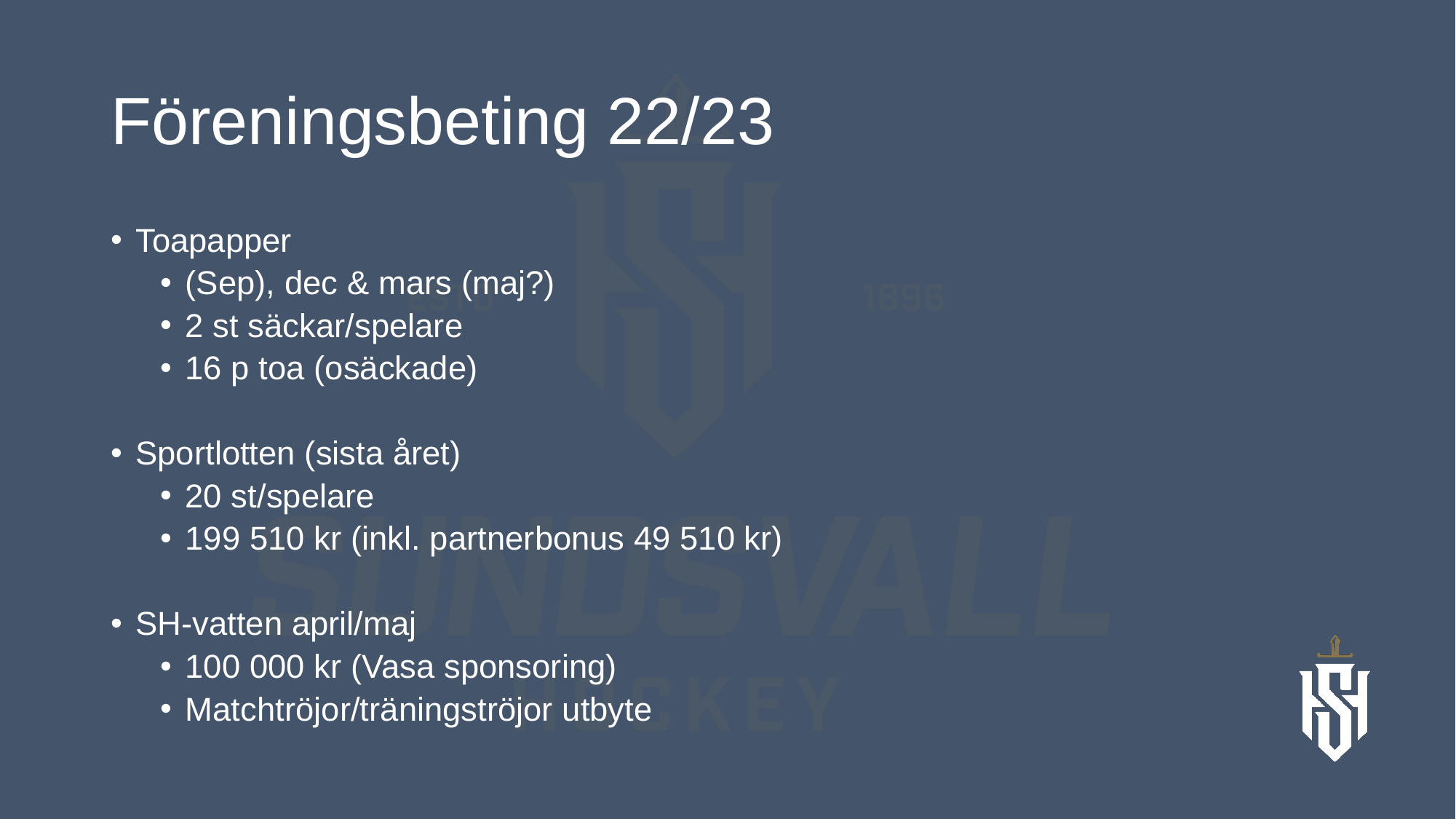

# Föreningsbeting 22/23
Toapapper
(Sep), dec & mars (maj?)
2 st säckar/spelare
16 p toa (osäckade)
Sportlotten (sista året)
20 st/spelare
199 510 kr (inkl. partnerbonus 49 510 kr)
SH-vatten april/maj
100 000 kr (Vasa sponsoring)
Matchtröjor/träningströjor utbyte